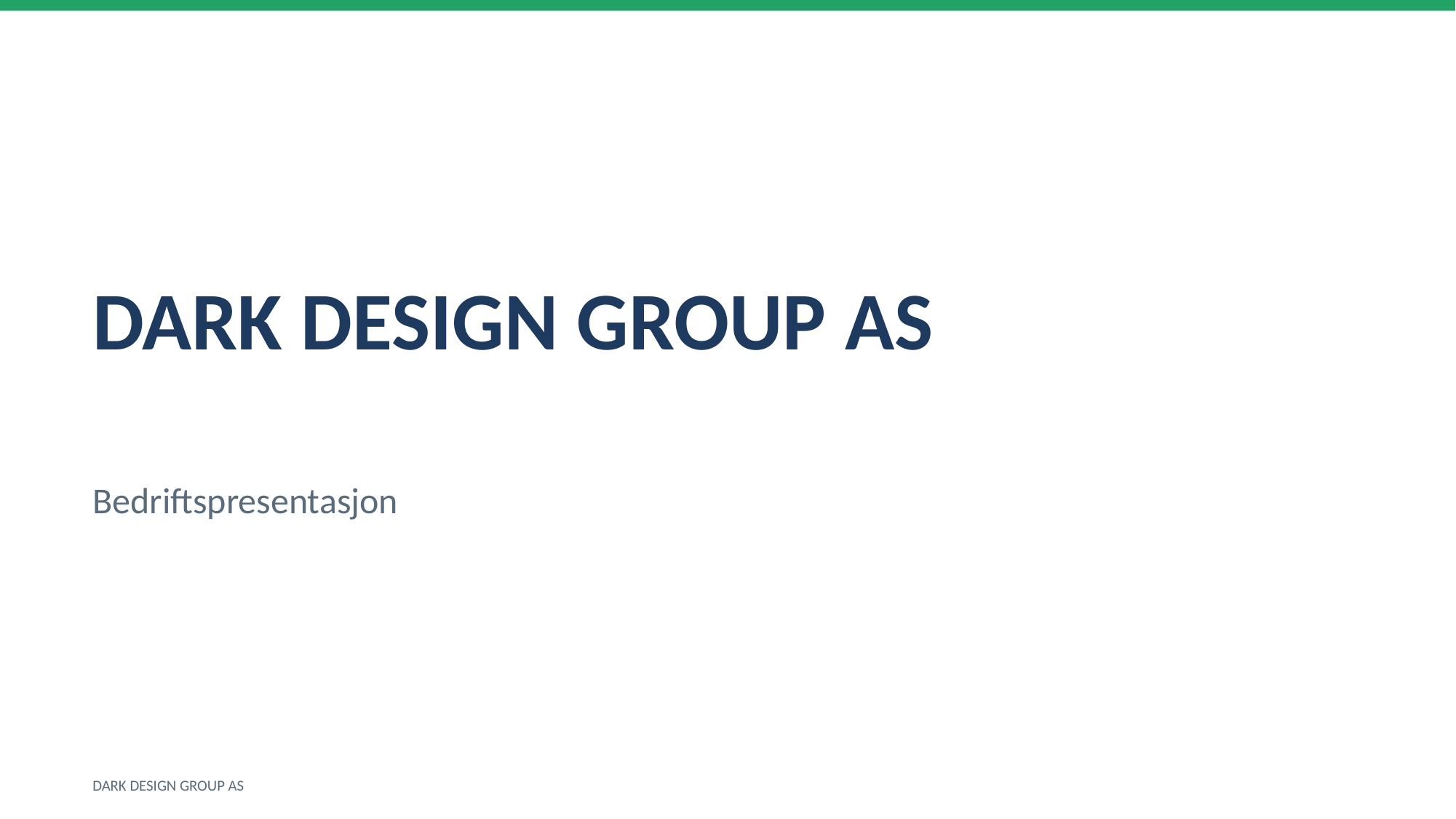

DARK DESIGN GROUP AS
Bedriftspresentasjon
DARK DESIGN GROUP AS